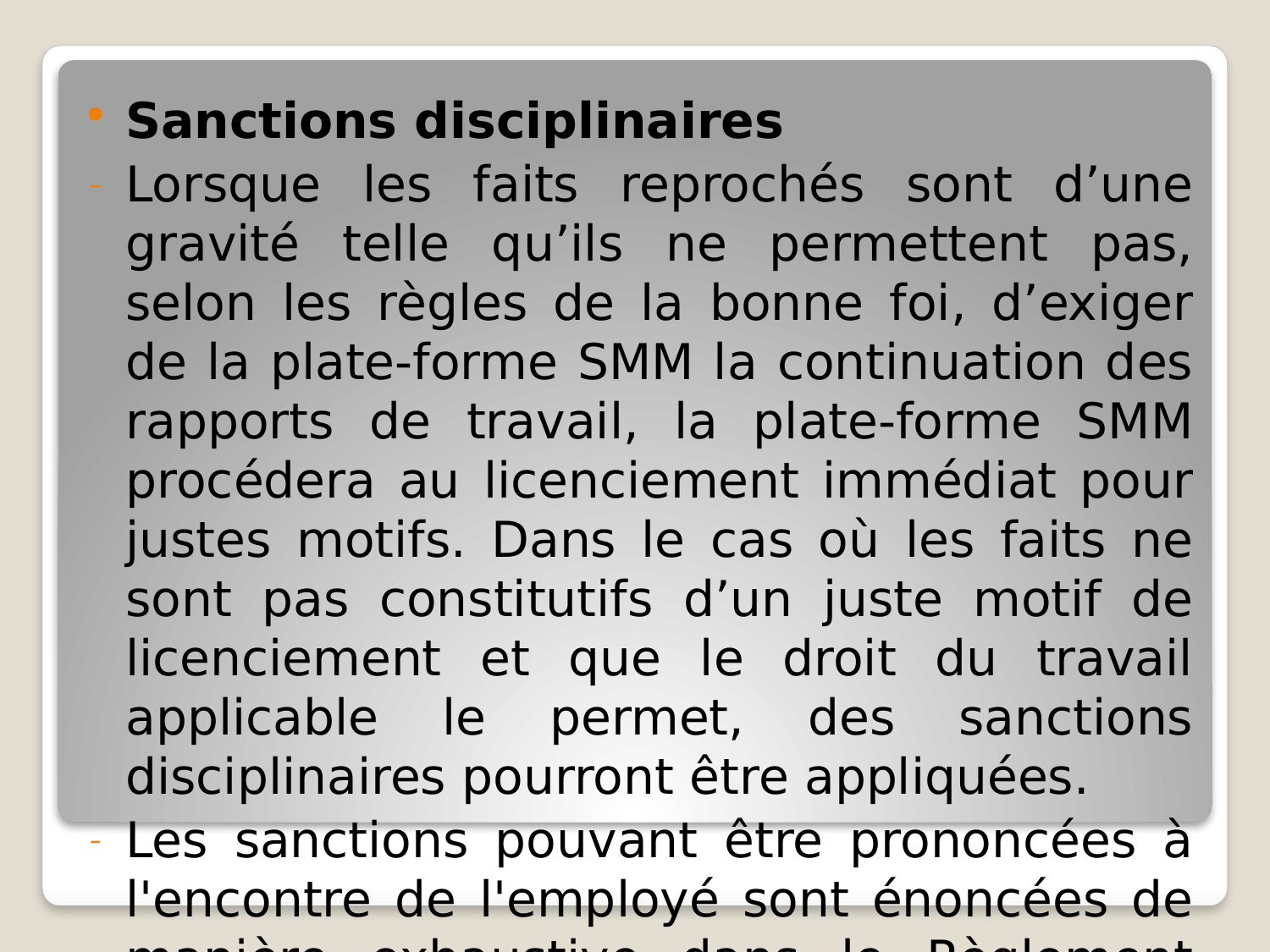

Sanctions disciplinaires
Lorsque les faits reprochés sont d’une gravité telle qu’ils ne permettent pas, selon les règles de la bonne foi, d’exiger de la plate-forme SMM la continuation des rapports de travail, la plate-forme SMM procédera au licenciement immédiat pour justes motifs. Dans le cas où les faits ne sont pas constitutifs d’un juste motif de licenciement et que le droit du travail applicable le permet, des sanctions disciplinaires pourront être appliquées.
Les sanctions pouvant être prononcées à l'encontre de l'employé sont énoncées de manière exhaustive dans le Règlement d’Ordre Intérieur.